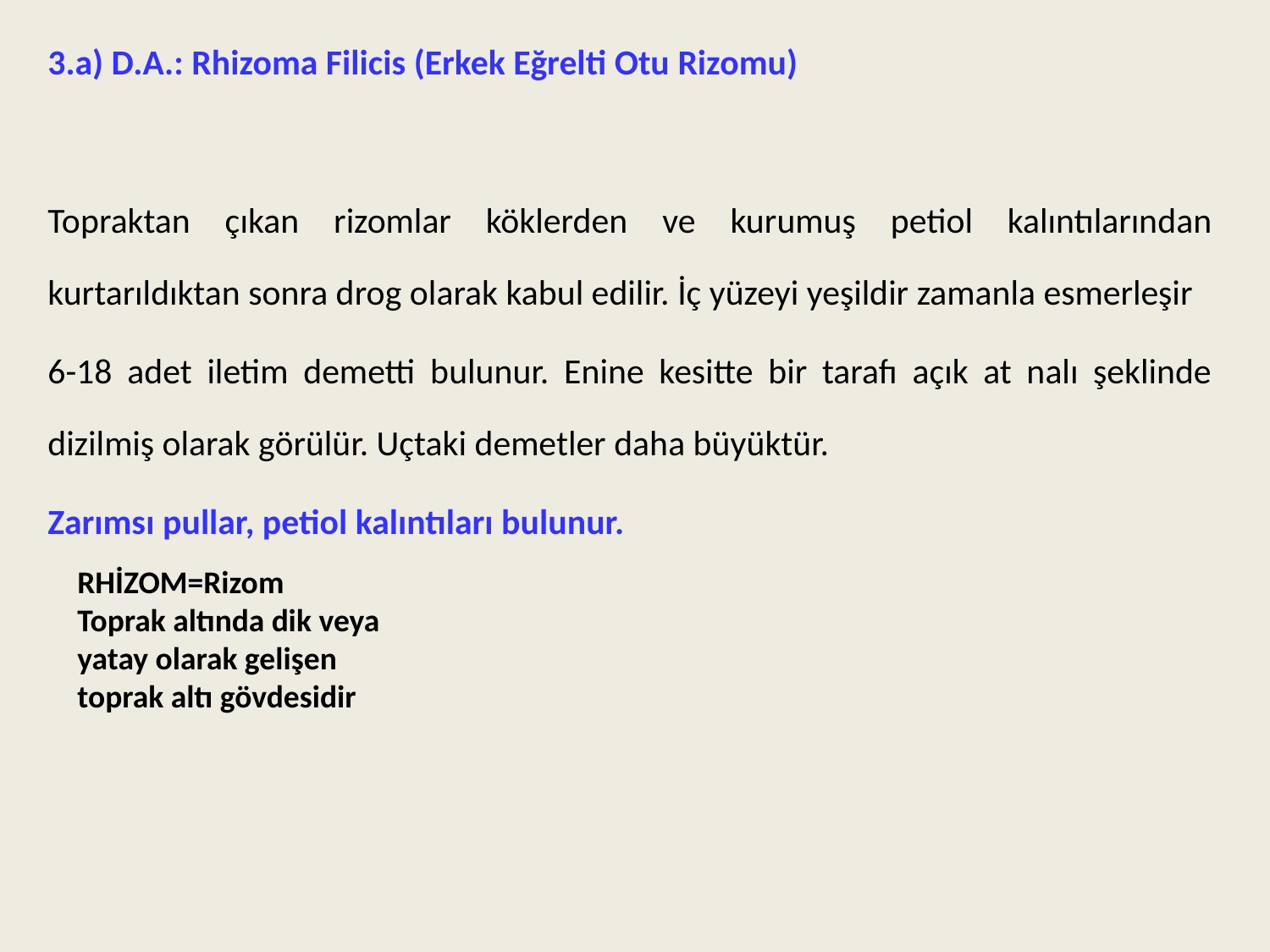

3.a) D.A.: Rhizoma Filicis (Erkek Eğrelti Otu Rizomu)

Topraktan çıkan rizomlar köklerden ve kurumuş petiol kalıntılarından kurtarıldıktan sonra drog olarak kabul edilir. İç yüzeyi yeşildir zamanla esmerleşir
6-18 adet iletim demetti bulunur. Enine kesitte bir tarafı açık at nalı şeklinde dizilmiş olarak görülür. Uçtaki demetler daha büyüktür.
Zarımsı pullar, petiol kalıntıları bulunur.

RHİZOM=Rizom
Toprak altında dik veya
yatay olarak gelişen
toprak altı gövdesidir